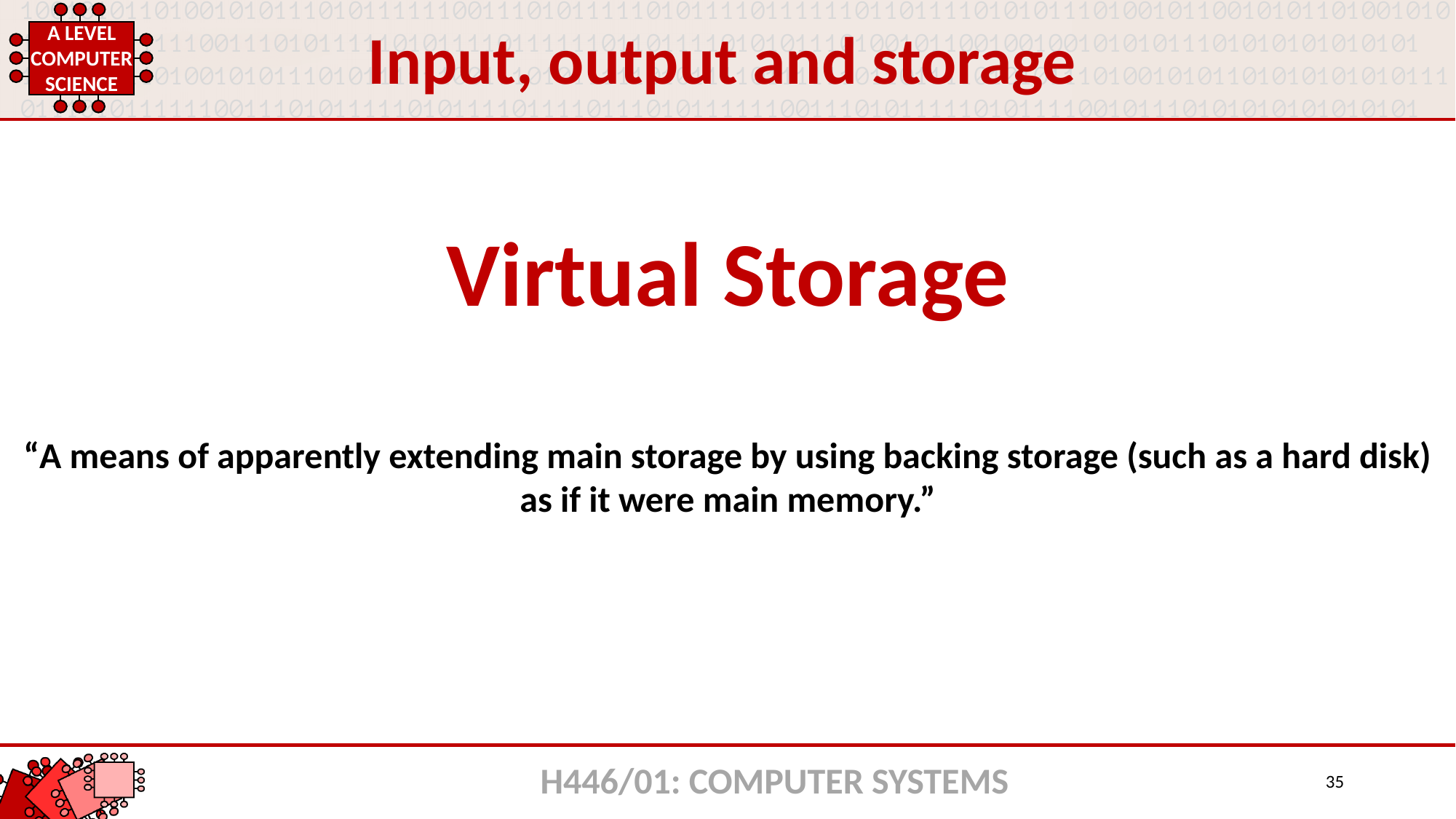

Input, output and storage
Virtual Storage
“A means of apparently extending main storage by using backing storage (such as a hard disk) as if it were main memory.”
H446/01: COMPUTER SYSTEMS
35